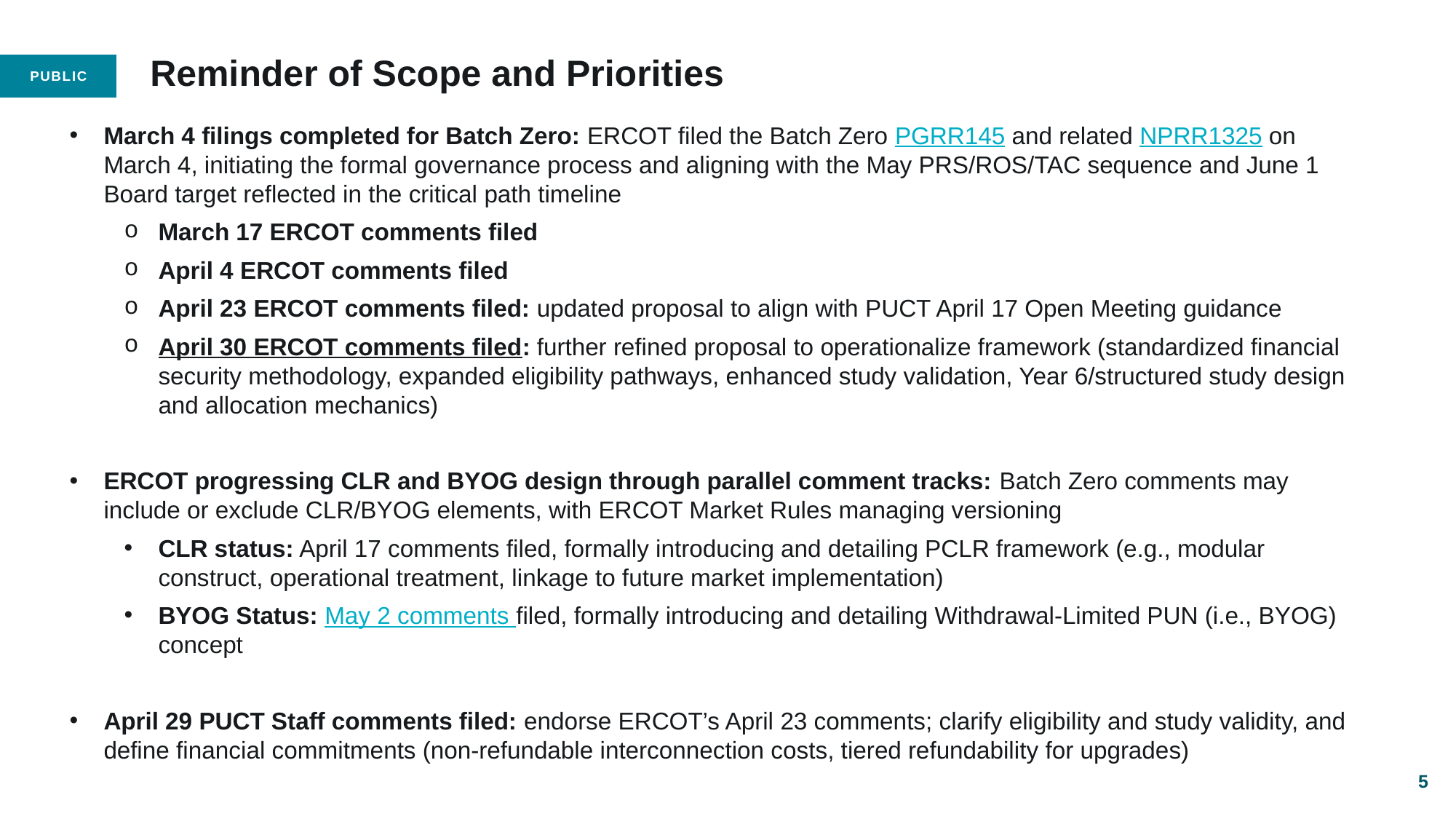

# Reminder of Scope and Priorities
March 4 filings completed for Batch Zero: ERCOT filed the Batch Zero PGRR145 and related NPRR1325 on March 4, initiating the formal governance process and aligning with the May PRS/ROS/TAC sequence and June 1 Board target reflected in the critical path timeline
March 17 ERCOT comments filed
April 4 ERCOT comments filed
April 23 ERCOT comments filed: updated proposal to align with PUCT April 17 Open Meeting guidance
April 30 ERCOT comments filed: further refined proposal to operationalize framework (standardized financial security methodology, expanded eligibility pathways, enhanced study validation, Year 6/structured study design and allocation mechanics)

ERCOT progressing CLR and BYOG design through parallel comment tracks: Batch Zero comments may include or exclude CLR/BYOG elements, with ERCOT Market Rules managing versioning
CLR status: April 17 comments filed, formally introducing and detailing PCLR framework (e.g., modular construct, operational treatment, linkage to future market implementation)
BYOG Status: May 2 comments filed, formally introducing and detailing Withdrawal-Limited PUN (i.e., BYOG) concept

April 29 PUCT Staff comments filed: endorse ERCOT’s April 23 comments; clarify eligibility and study validity, and define financial commitments (non-refundable interconnection costs, tiered refundability for upgrades)
5